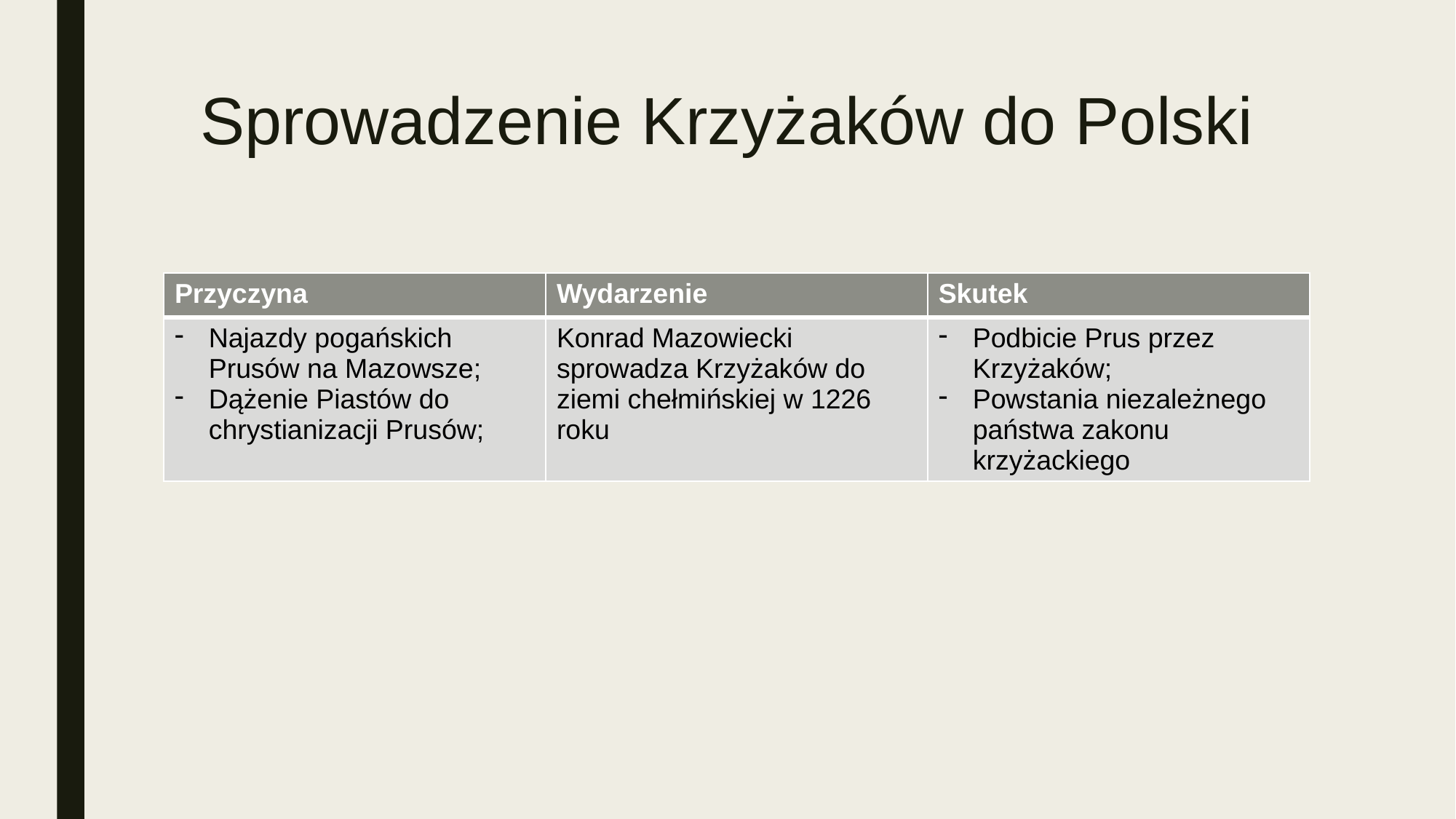

# Sprowadzenie Krzyżaków do Polski
| Przyczyna | Wydarzenie | Skutek |
| --- | --- | --- |
| Najazdy pogańskich Prusów na Mazowsze; Dążenie Piastów do chrystianizacji Prusów; | Konrad Mazowiecki sprowadza Krzyżaków do ziemi chełmińskiej w 1226 roku | Podbicie Prus przez Krzyżaków; Powstania niezależnego państwa zakonu krzyżackiego |